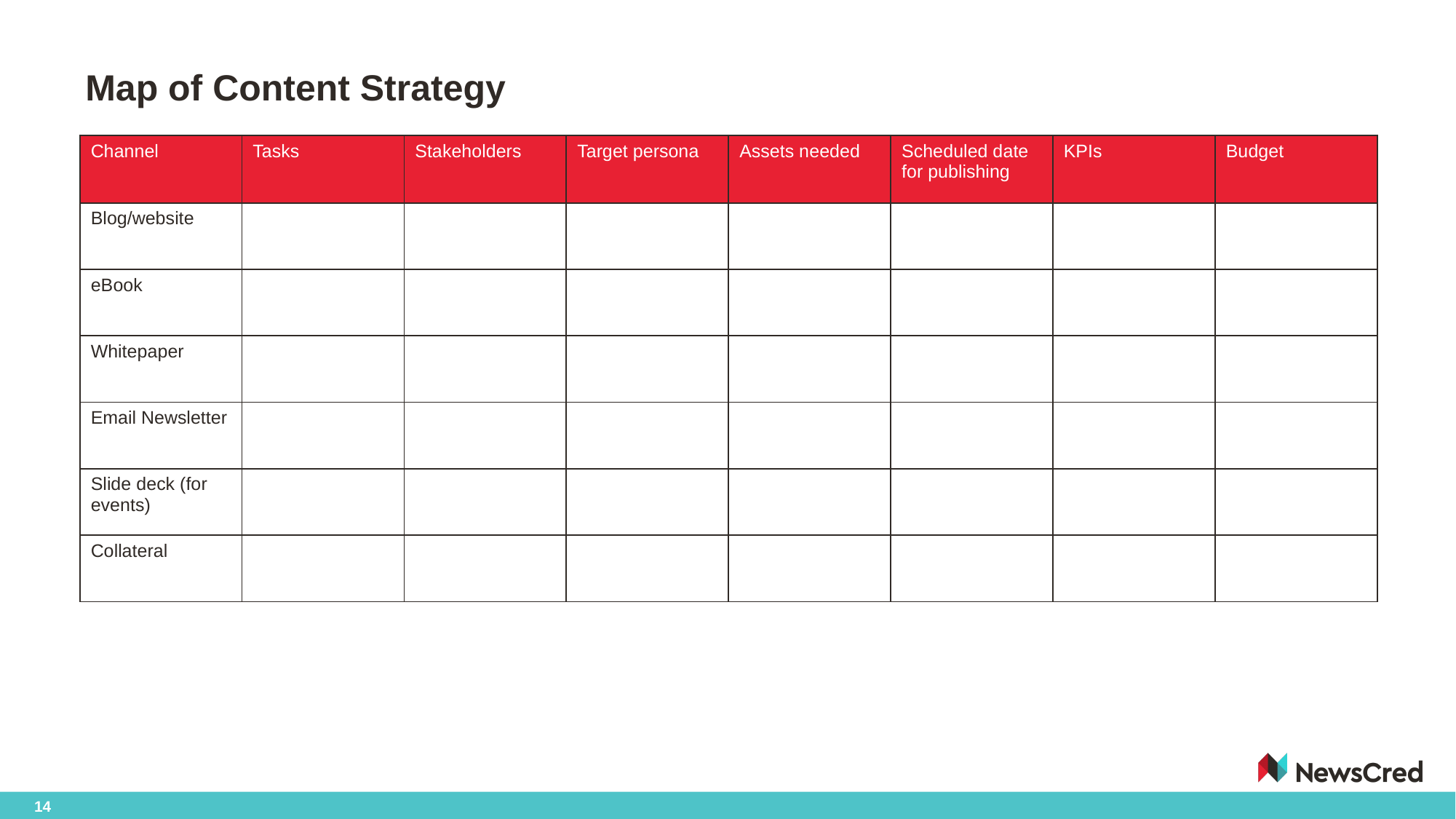

# Map of Content Strategy
| Channel | Tasks | Stakeholders | Target persona | Assets needed | Scheduled date for publishing | KPIs | Budget |
| --- | --- | --- | --- | --- | --- | --- | --- |
| Blog/website |  |  |  |  |  |  |  |
| eBook |  |  |  |  |  |  |  |
| Whitepaper |  |  |  |  |  |  |  |
| Email Newsletter |  |  |  |  |  |  |  |
| Slide deck (for events) |  |  |  |  |  |  |  |
| Collateral |  |  |  |  |  |  |  |
14